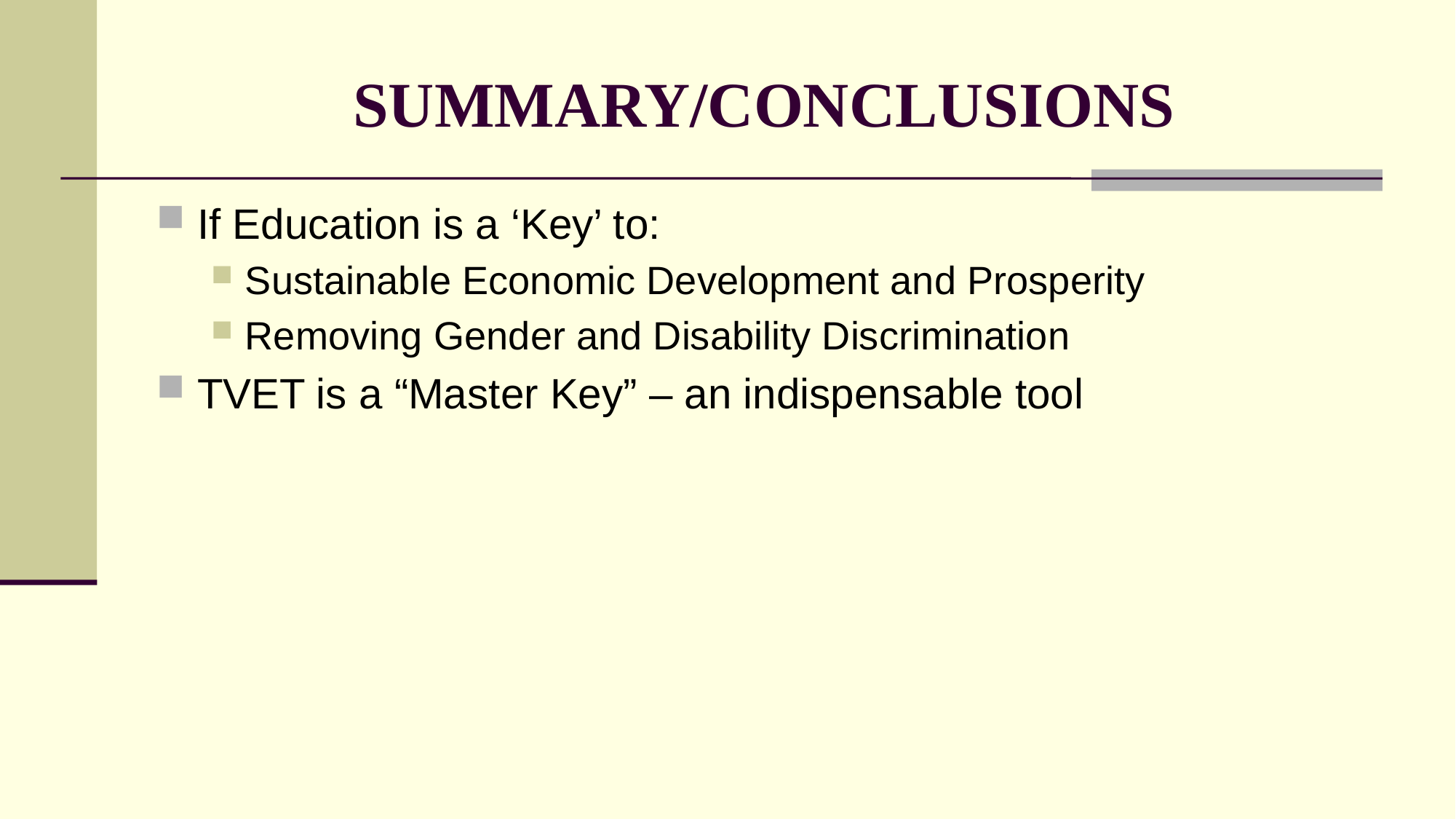

# SUMMARY/CONCLUSIONS
If Education is a ‘Key’ to:
Sustainable Economic Development and Prosperity
Removing Gender and Disability Discrimination
TVET is a “Master Key” – an indispensable tool